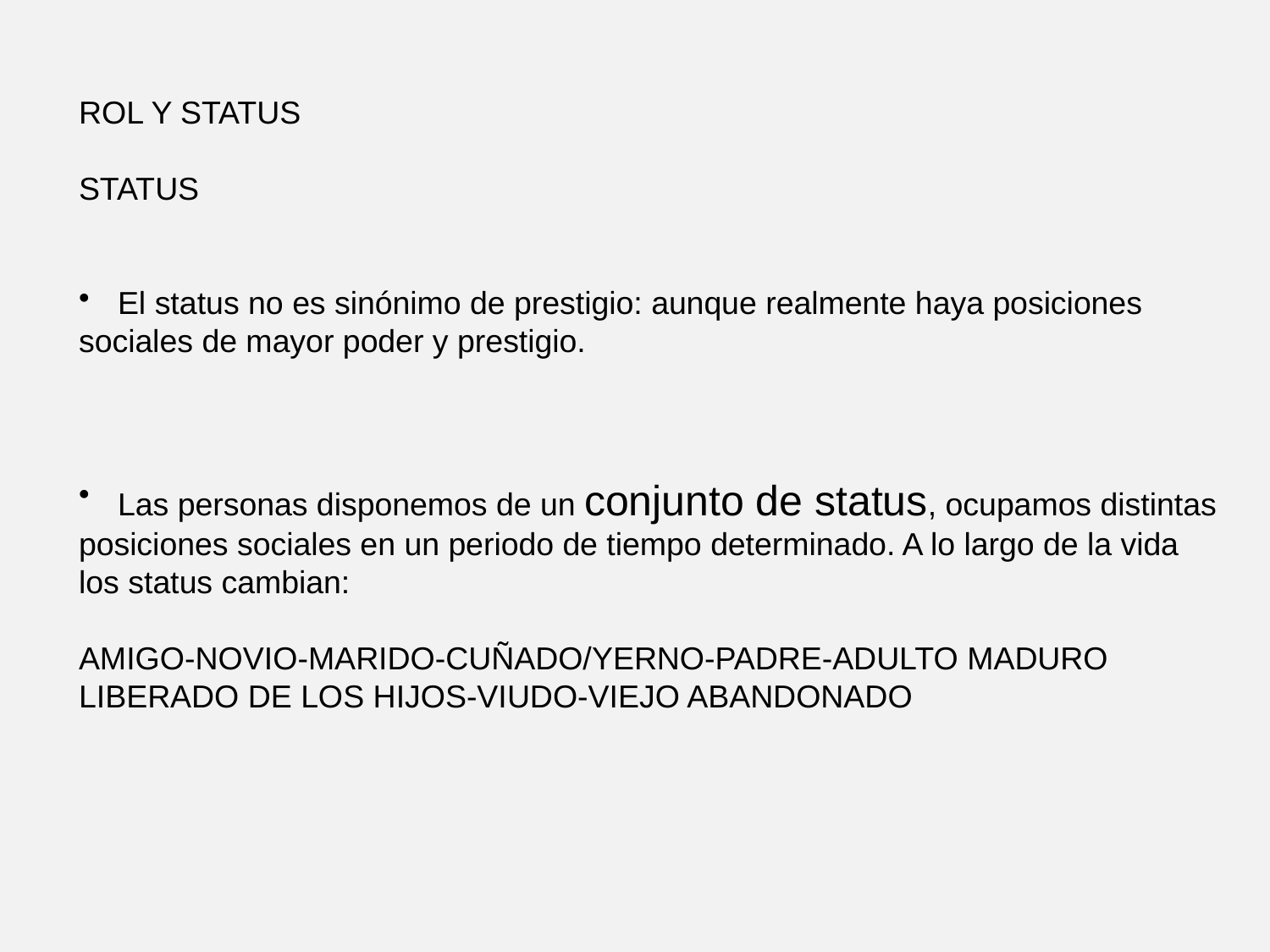

ROL Y STATUS

STATUS

 El status no es sinónimo de prestigio: aunque realmente haya posiciones
sociales de mayor poder y prestigio.

 Las personas disponemos de un conjunto de status, ocupamos distintas
posiciones sociales en un periodo de tiempo determinado. A lo largo de la vida
los status cambian:

AMIGO-NOVIO-MARIDO-CUÑADO/YERNO-PADRE-ADULTO MADURO
LIBERADO DE LOS HIJOS-VIUDO-VIEJO ABANDONADO